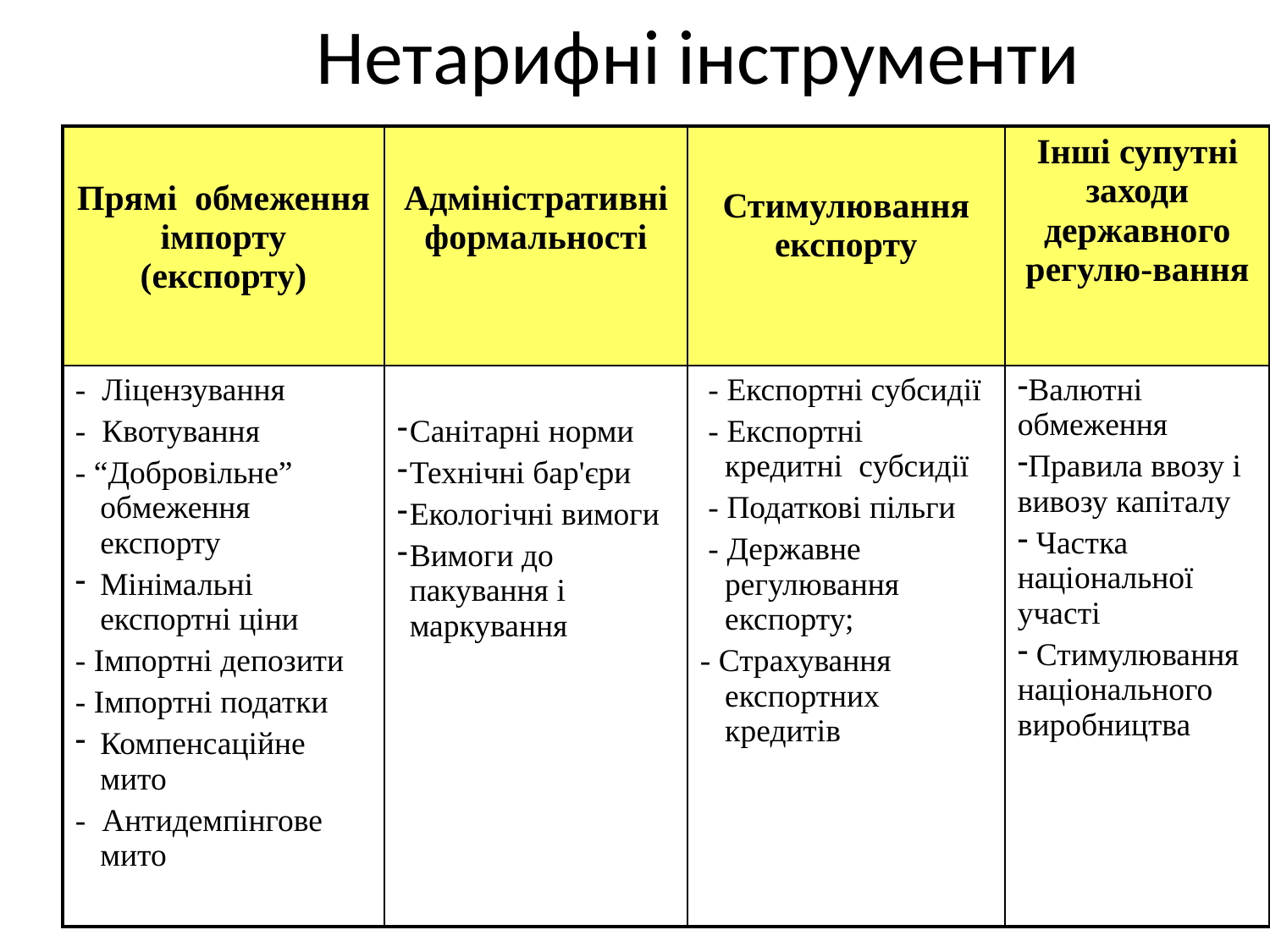

# Нетарифні інструменти
| Прямі обмеження імпорту (експорту) | Адміністративні формальності | Стимулювання експорту | Інші супутні заходи державного регулю-вання |
| --- | --- | --- | --- |
| - Ліцензування - Квотування - “Добровільне” обмеження експорту Мінімальні експортні ціни - Імпортні депозити - Імпортні податки Компенсаційне мито - Антидемпінгове мито | Санітарні норми Технічні бар'єри Екологічні вимоги Вимоги до пакування і маркування | - Експортні субсидії - Експортні кредитні субсидії - Податкові пільги - Державне регулювання експорту; - Страхування експортних кредитів | Валютні обмеження Правила ввозу і вивозу капіталу Частка національної участі Стимулювання національного виробництва |